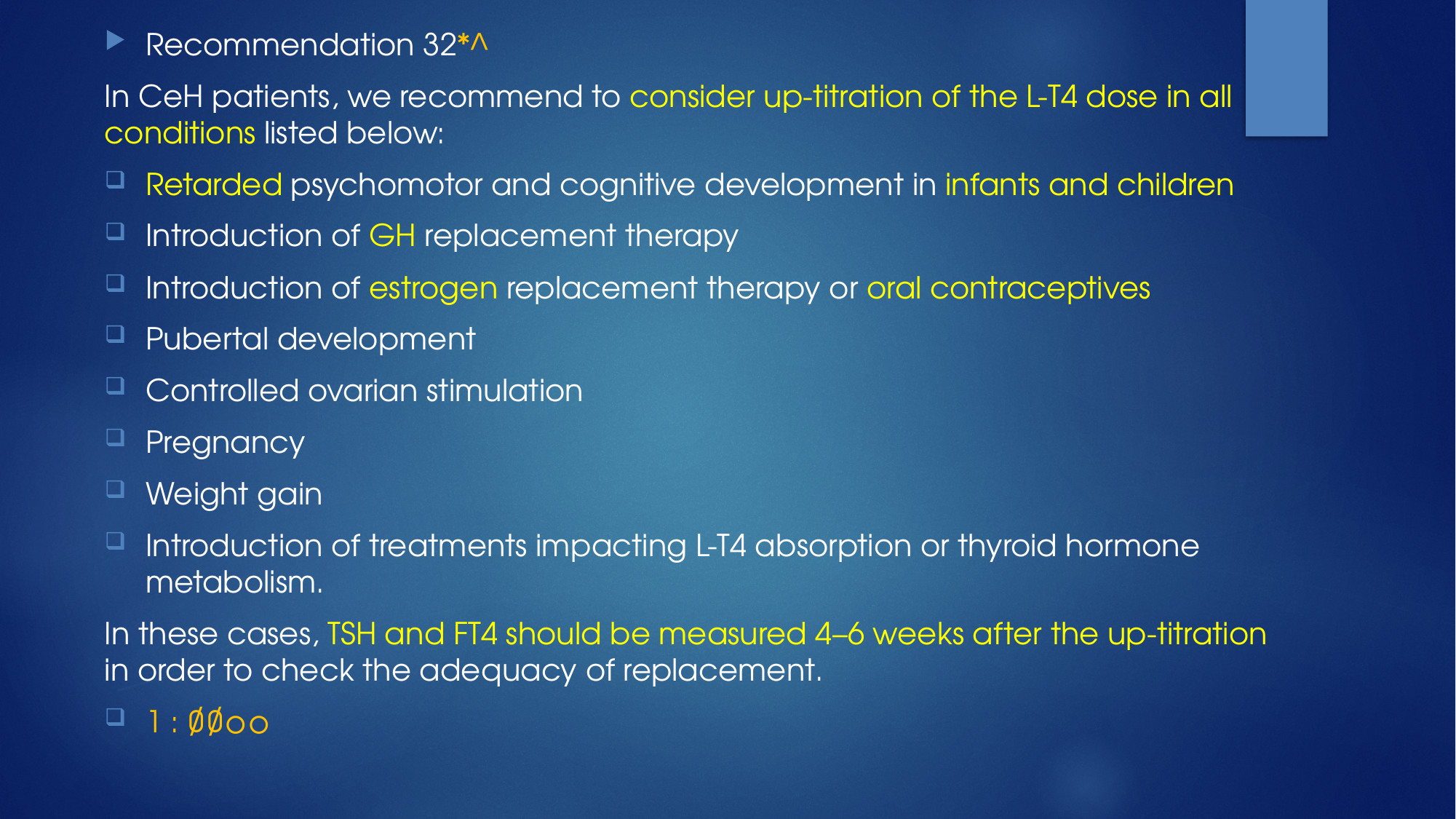

Recommendation 32*^
In CeH patients, we recommend to consider up-titration of the L-T4 dose in all conditions listed below:
Retarded psychomotor and cognitive development in infants and children
Introduction of GH replacement therapy
Introduction of estrogen replacement therapy or oral contraceptives
Pubertal development
Controlled ovarian stimulation
Pregnancy
Weight gain
Introduction of treatments impacting L-T4 absorption or thyroid hormone metabolism.
In these cases, TSH and FT4 should be measured 4–6 weeks after the up-titration in order to check the adequacy of replacement.
1 : ∅∅○○